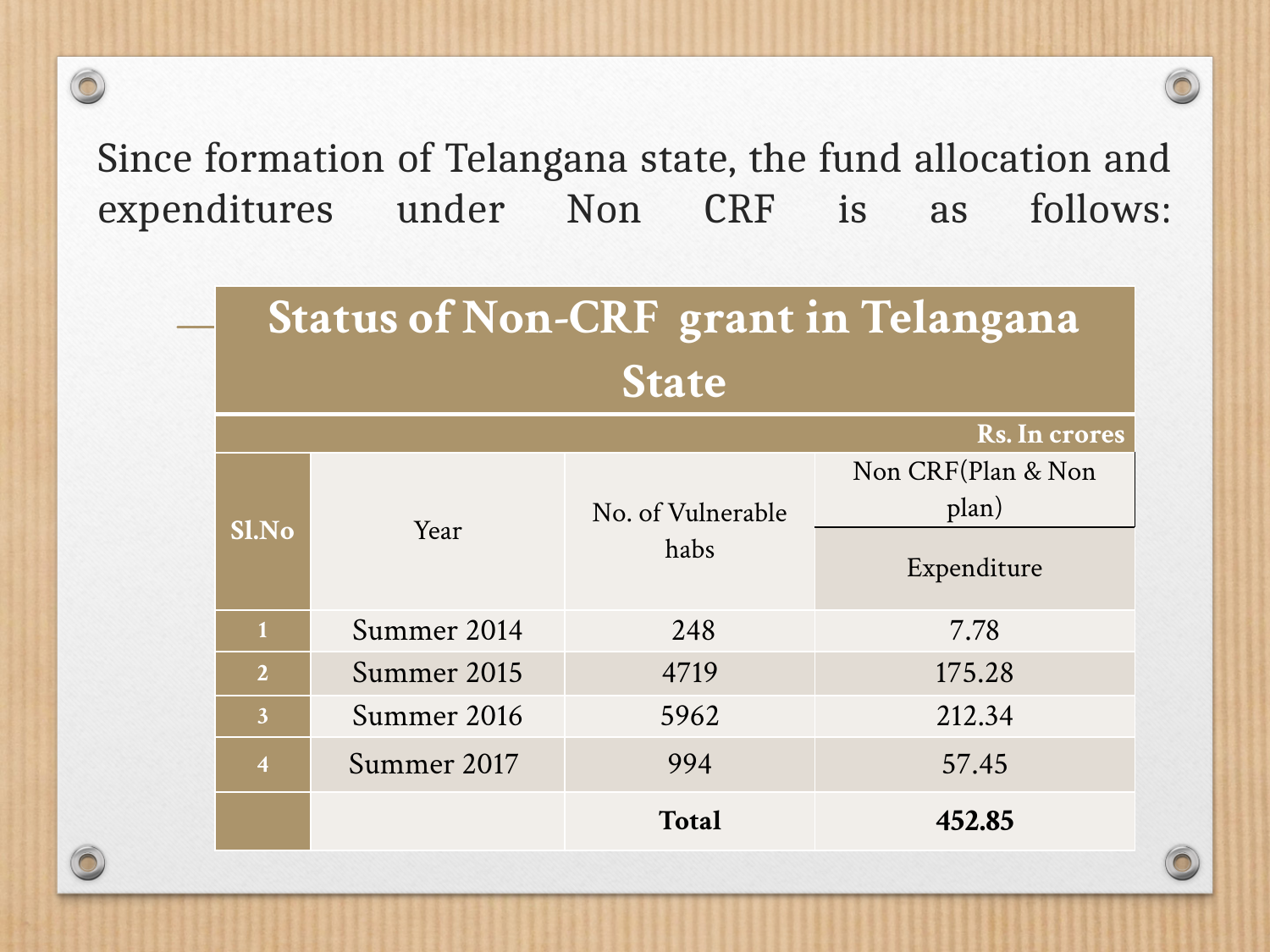

# Since formation of Telangana state, the fund allocation and expenditures under Non CRF is as follows:
| Status of Non-CRF grant in Telangana State |  |  |  |
| --- | --- | --- | --- |
| Rs. In crores |  |  |  |
| Sl.No | Year | No. of Vulnerable habs | Non CRF(Plan & Non plan) |
|  |  |  | Expenditure |
| 1 | Summer 2014 | 248 | 7.78 |
| 2 | Summer 2015 | 4719 | 175.28 |
| 3 | Summer 2016 | 5962 | 212.34 |
| 4 | Summer 2017 | 994 | 57.45 |
|  |  | Total | 452.85 |